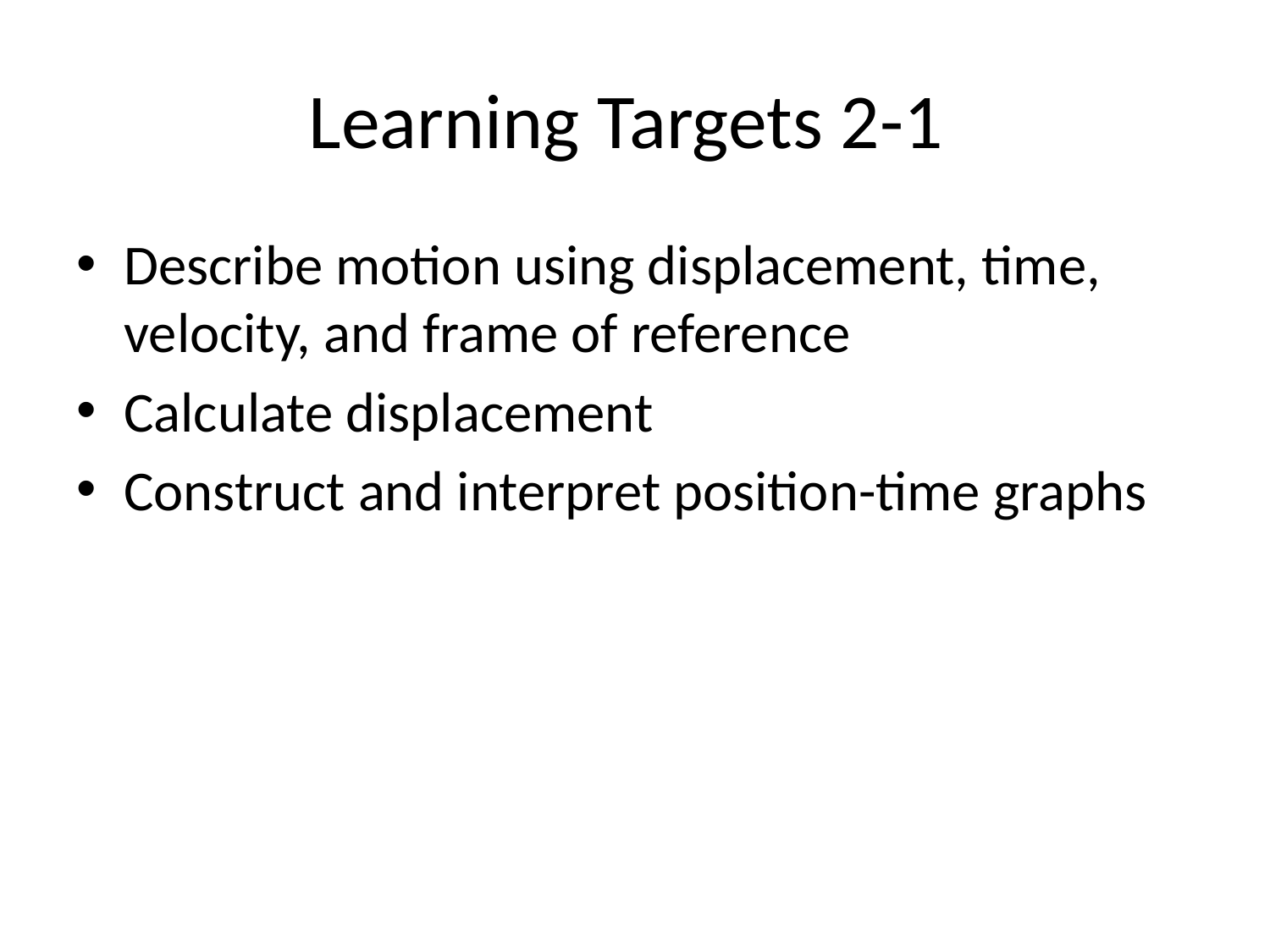

# Learning Targets 2-1
Describe motion using displacement, time, velocity, and frame of reference
Calculate displacement
Construct and interpret position-time graphs